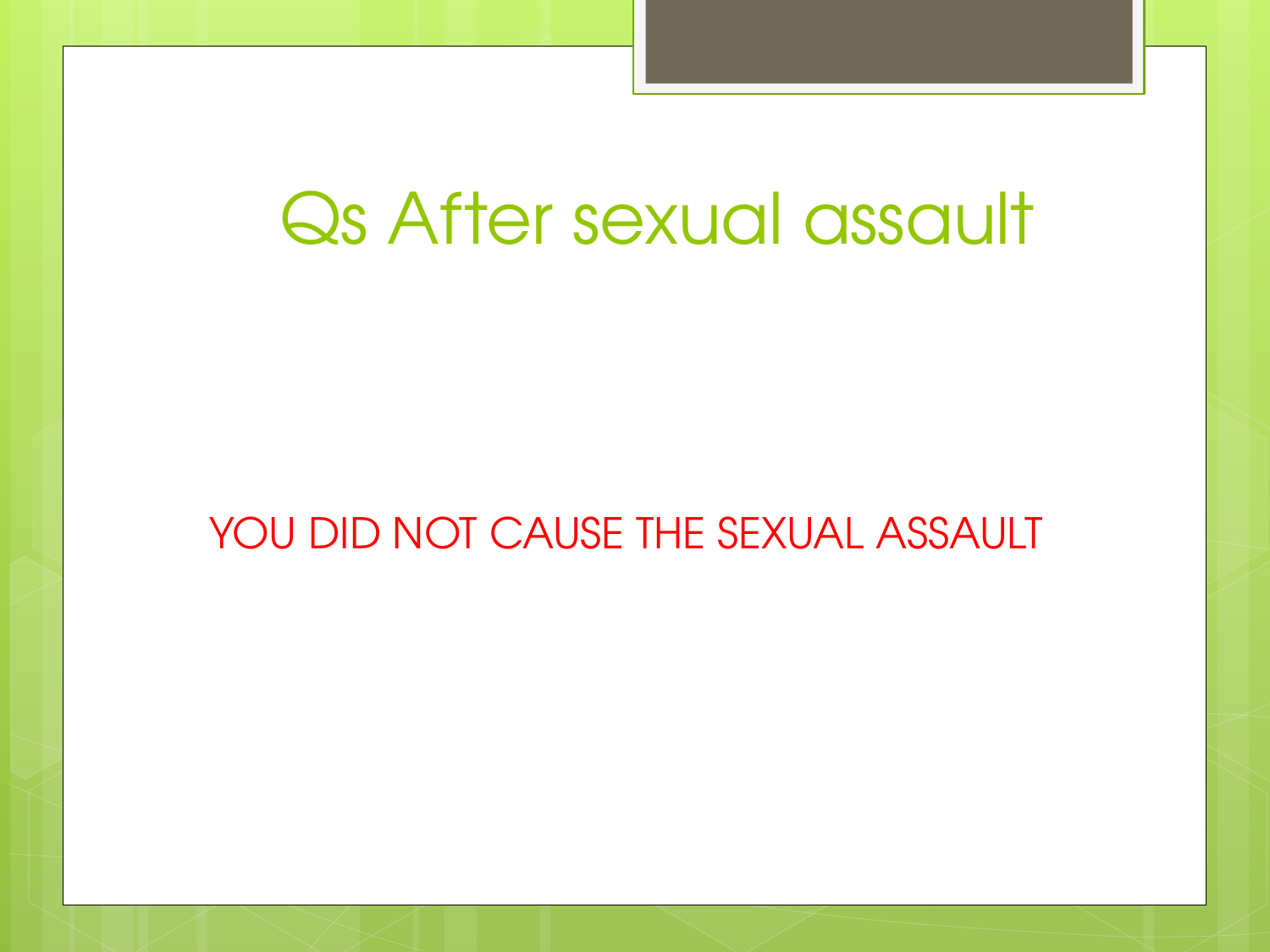

# Qs After sexual assault

 YOU DID NOT CAUSE THE SEXUAL ASSAULT